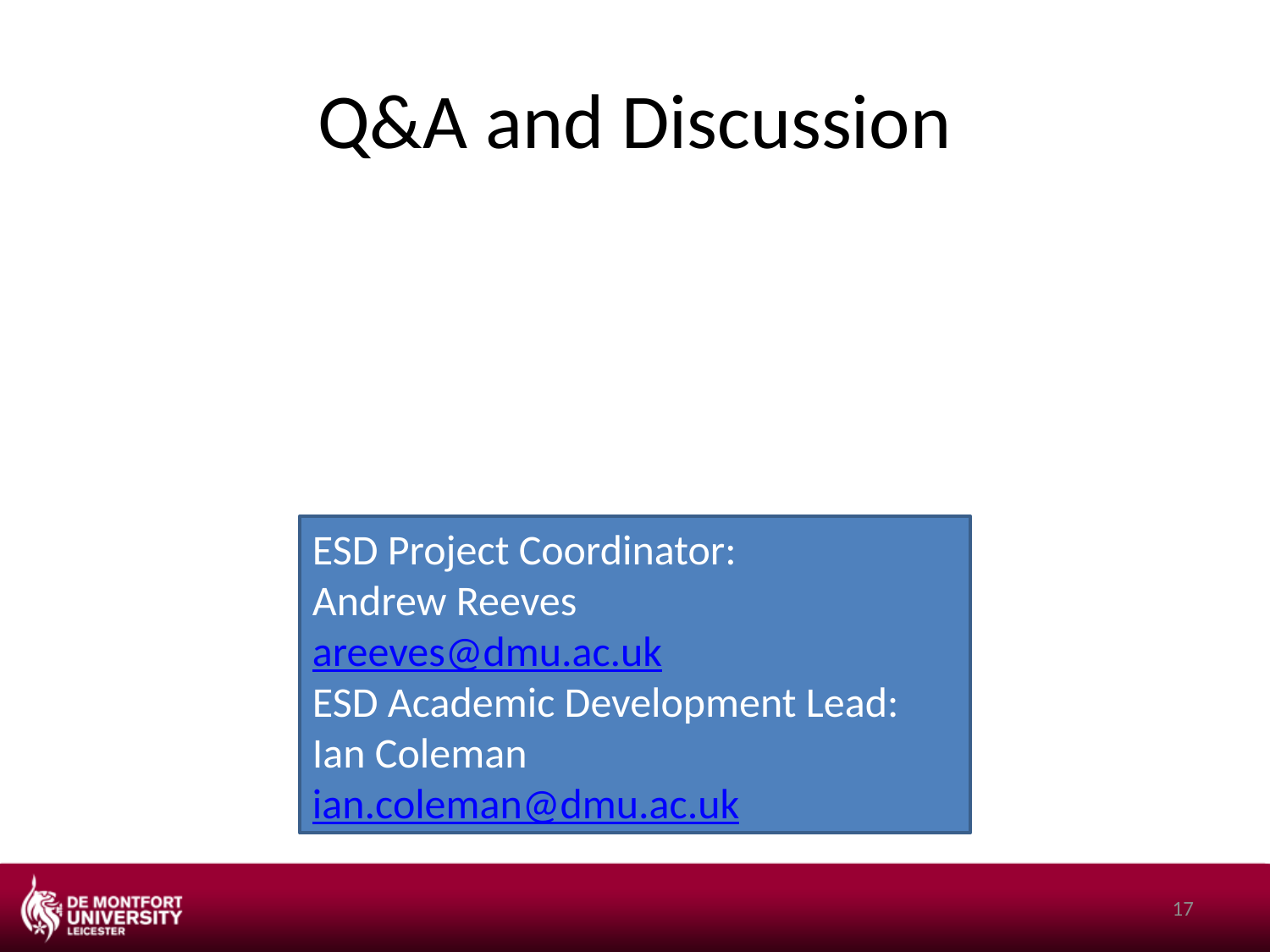

# Q&A and Discussion
ESD Project Coordinator:
Andrew Reeves
areeves@dmu.ac.uk
ESD Academic Development Lead: Ian Coleman ian.coleman@dmu.ac.uk
17